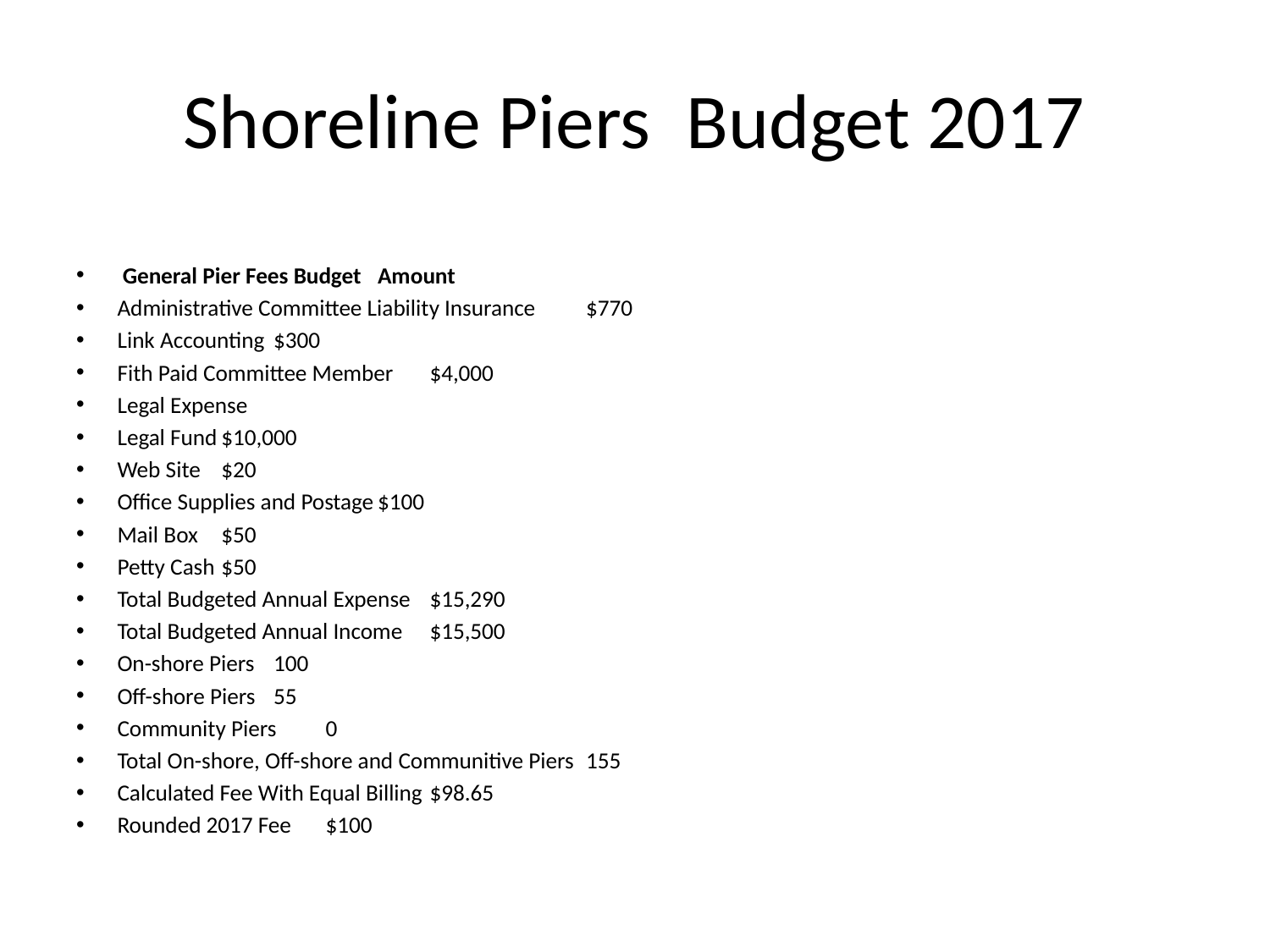

# Shoreline Piers  Budget 2017

 General Pier Fees Budget	Amount
Administrative Committee Liability Insurance	$770
Link Accounting 	$300
Fith Paid Committee Member	$4,000
Legal Expense
Legal Fund	$10,000
Web Site	$20
Office Supplies and Postage	$100
Mail Box	$50
Petty Cash	$50
Total Budgeted Annual Expense	$15,290
Total Budgeted Annual Income	$15,500
On-shore Piers	100
Off-shore Piers	55
Community Piers	0
Total On-shore, Off-shore and Communitive Piers	155
Calculated Fee With Equal Billing	$98.65
Rounded 2017 Fee	$100